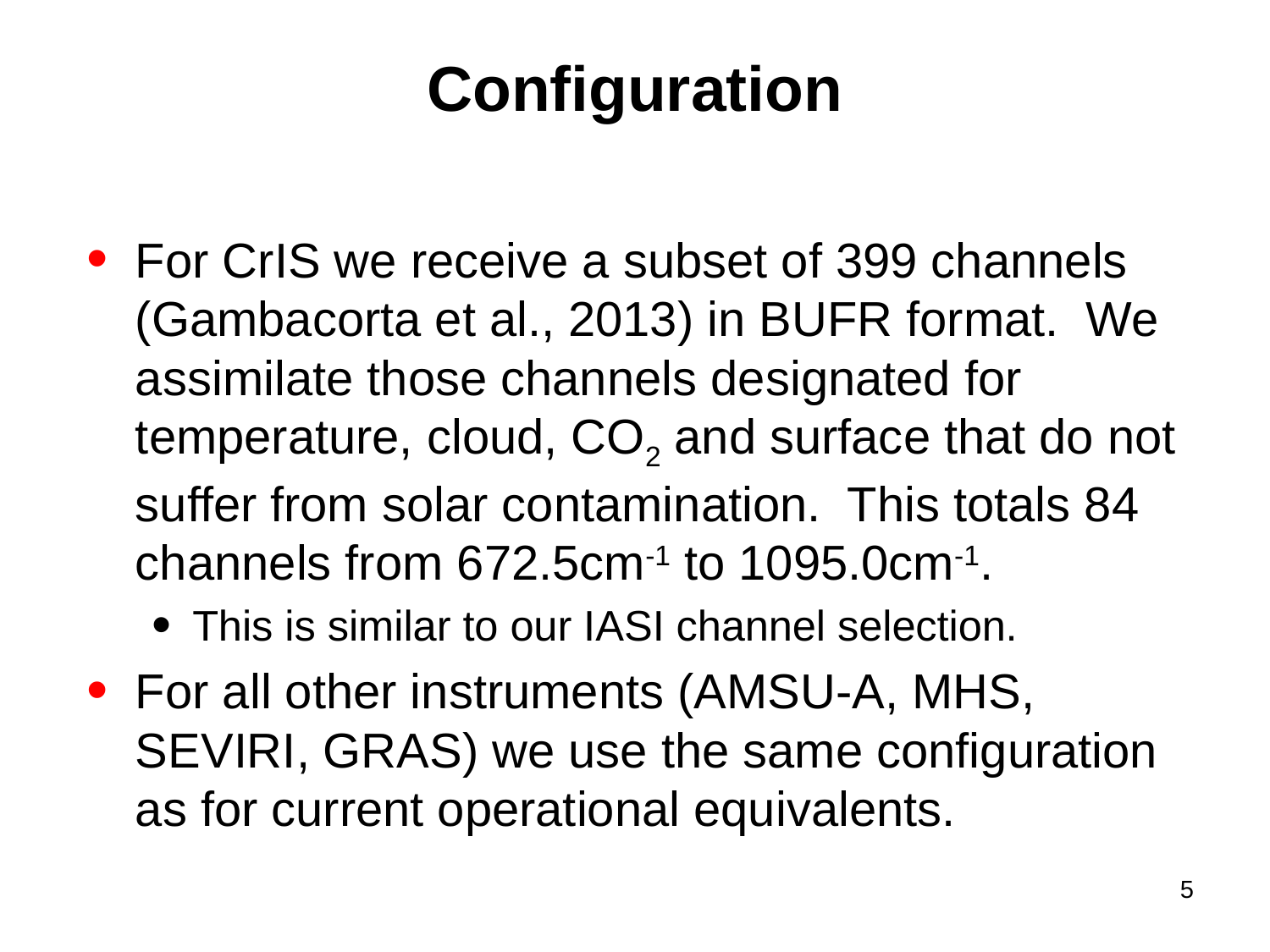

# Configuration
For CrIS we receive a subset of 399 channels (Gambacorta et al., 2013) in BUFR format.  We assimilate those channels designated for temperature, cloud, CO2 and surface that do not suffer from solar contamination.  This totals 84 channels from 672.5cm-1 to 1095.0cm-1.
This is similar to our IASI channel selection.
For all other instruments (AMSU-A, MHS, SEVIRI, GRAS) we use the same configuration as for current operational equivalents.
5